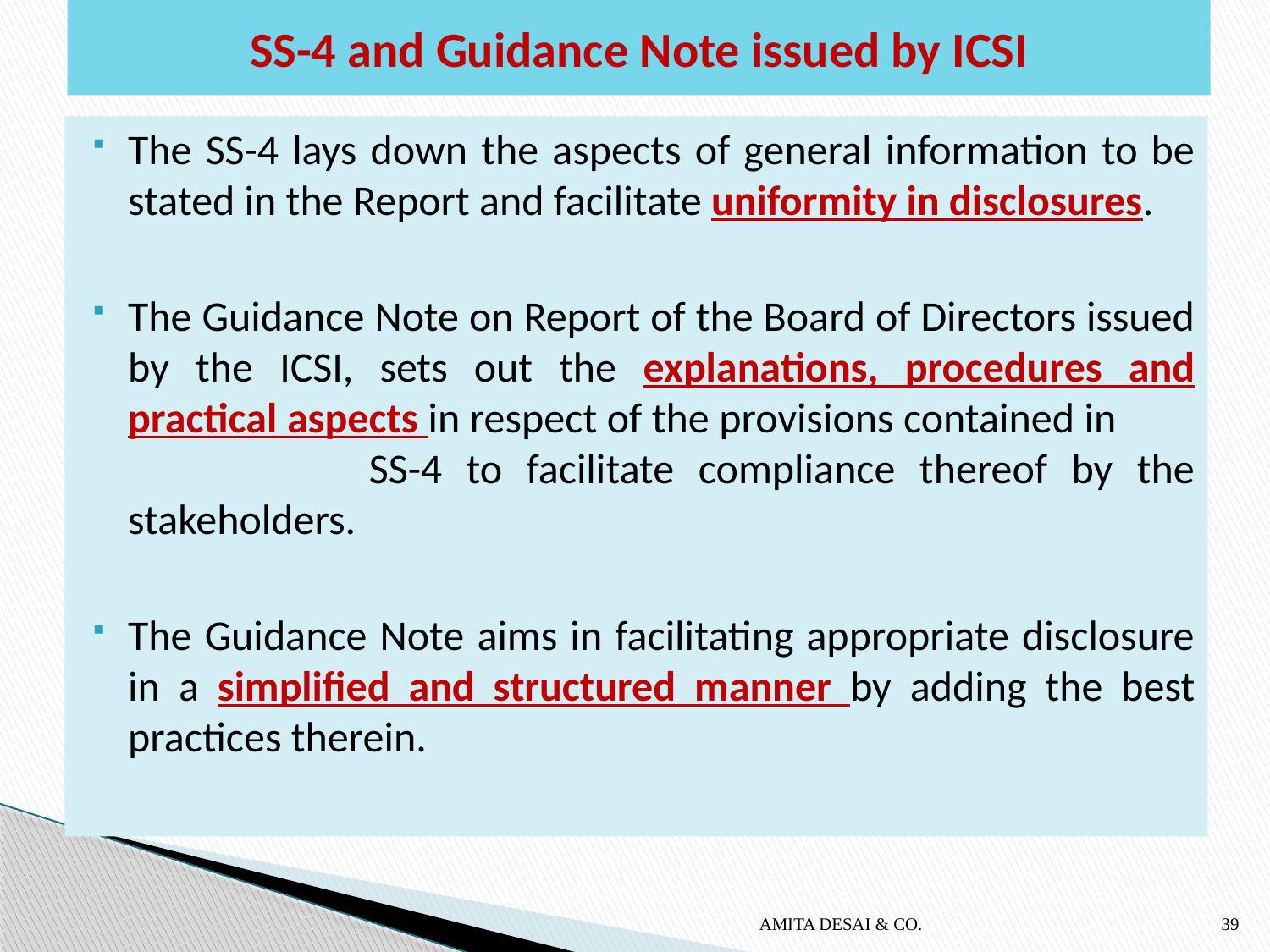

# SS-4 and Guidance Note issued by ICSI
The SS-4 lays down the aspects of general information to be stated in the Report and facilitate uniformity in disclosures.

The Guidance Note on Report of the Board of Directors issued by the ICSI, sets out the explanations, procedures and practical aspects in respect of the provisions contained in                   SS-4 to facilitate compliance thereof by the stakeholders.

The Guidance Note aims in facilitating appropriate disclosure in a simplified and structured manner by adding the best practices therein.
AMITA DESAI & CO.
39